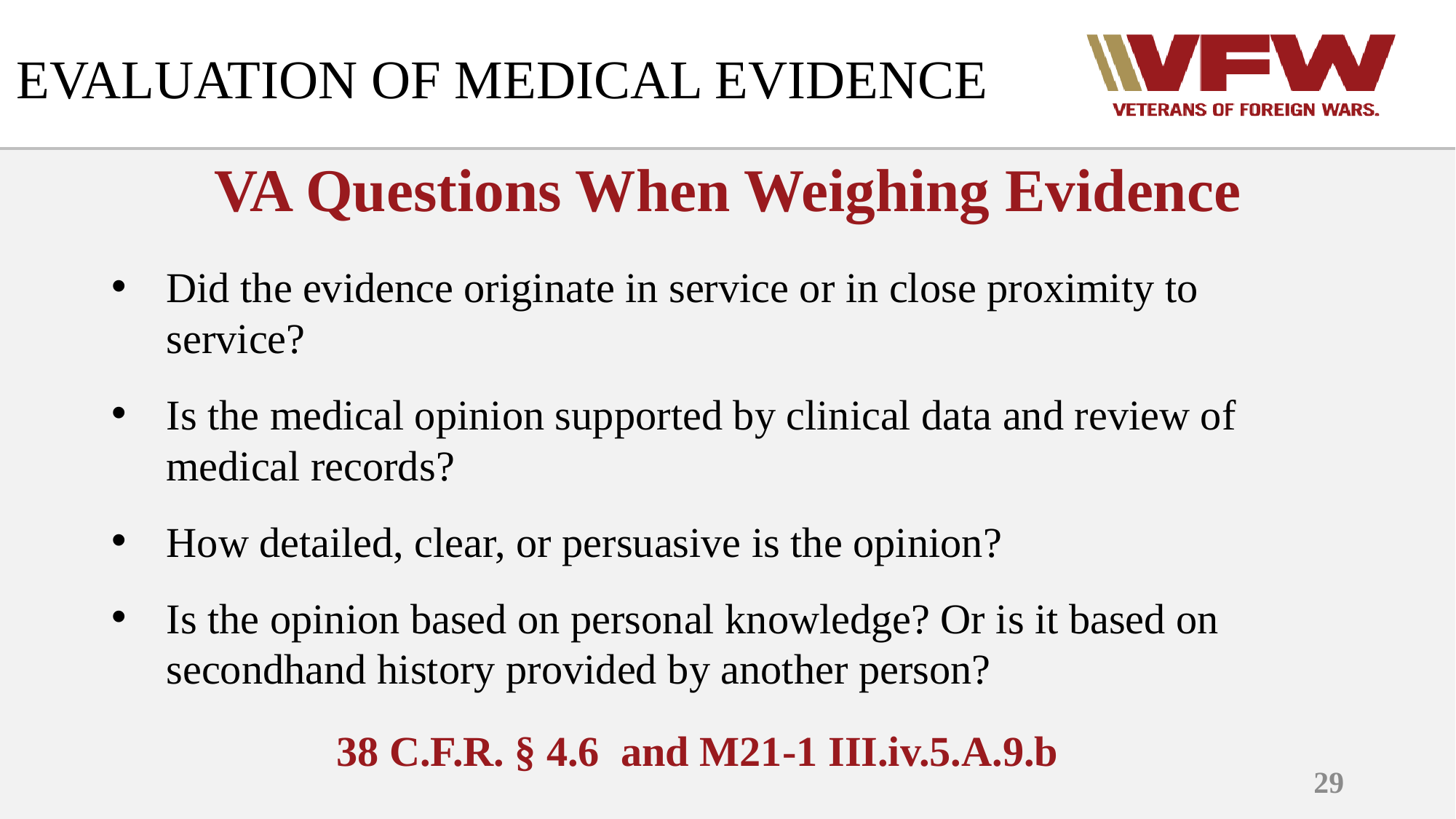

EVALUATION OF MEDICAL EVIDENCE

VA Questions When Weighing Evidence

Did the evidence originate in service or in close proximity to service?

Is the medical opinion supported by clinical data and review of medical records?

How detailed, clear, or persuasive is the opinion?

Is the opinion based on personal knowledge? Or is it based on secondhand history provided by another person?
38 C.F.R. § 4.6  and M21-1 III.iv.5.A.9.b
29